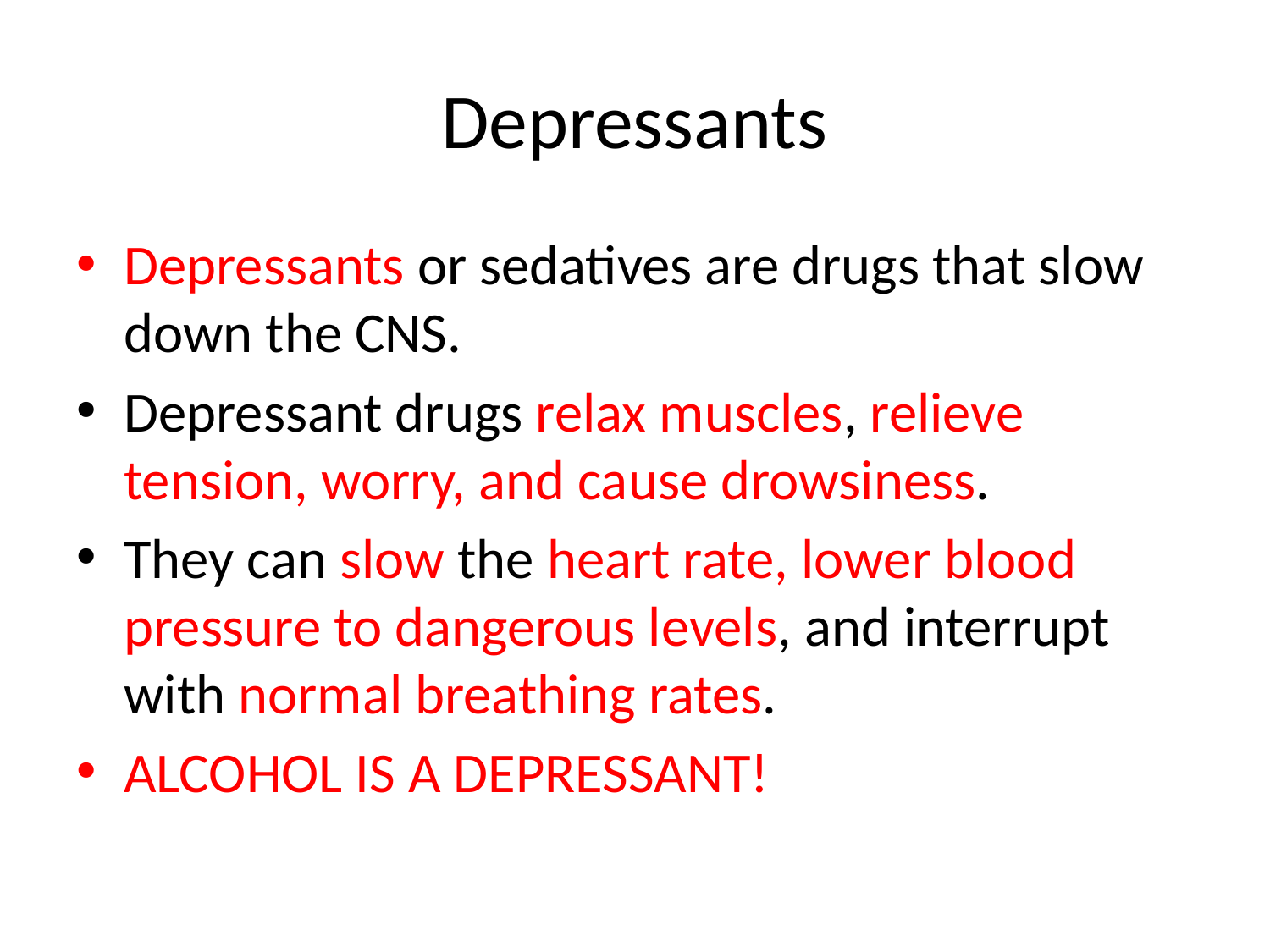

# Depressants
Depressants or sedatives are drugs that slow down the CNS.
Depressant drugs relax muscles, relieve tension, worry, and cause drowsiness.
They can slow the heart rate, lower blood pressure to dangerous levels, and interrupt with normal breathing rates.
ALCOHOL IS A DEPRESSANT!